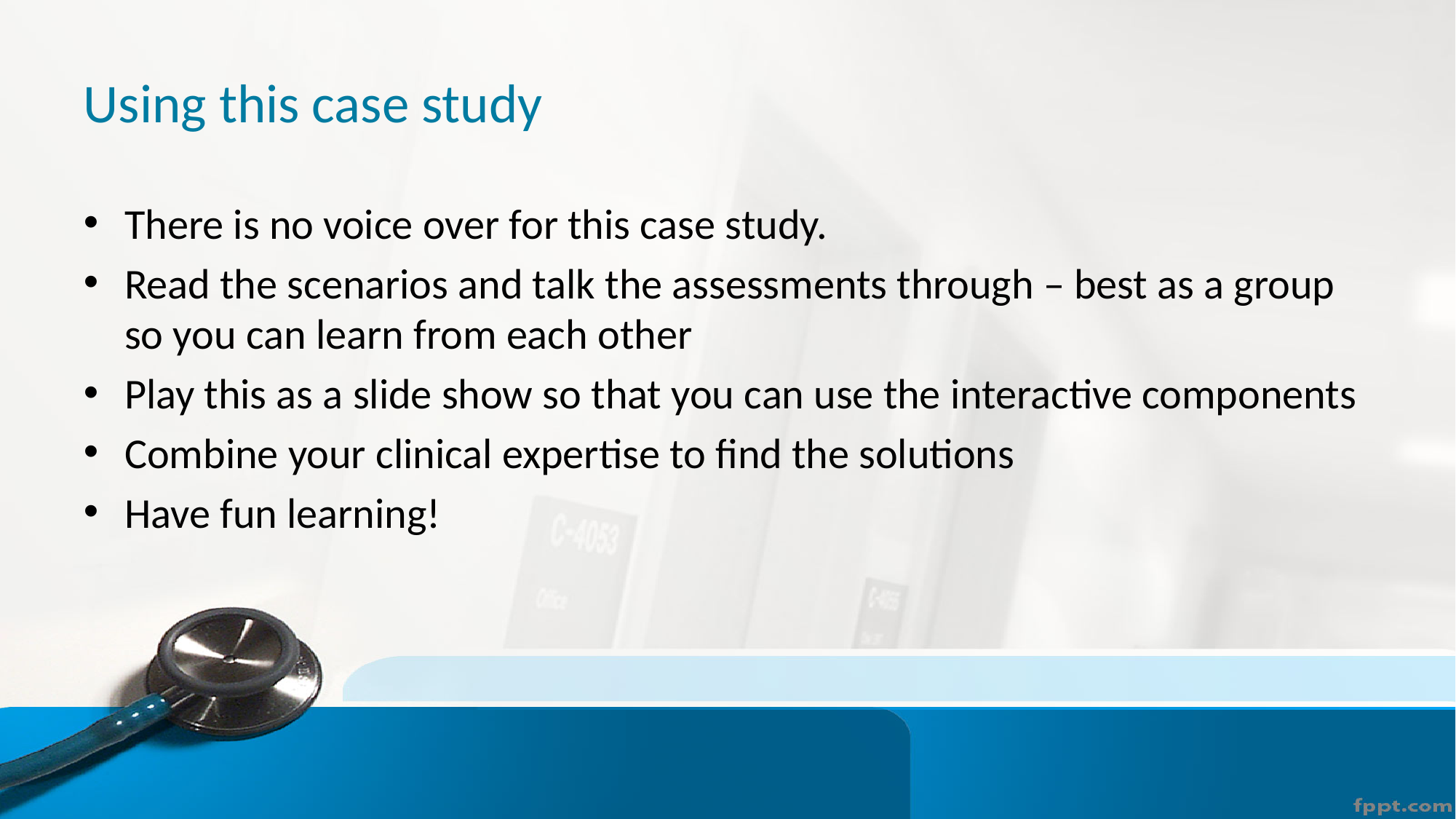

# Using this case study
There is no voice over for this case study.
Read the scenarios and talk the assessments through – best as a group so you can learn from each other
Play this as a slide show so that you can use the interactive components
Combine your clinical expertise to find the solutions
Have fun learning!